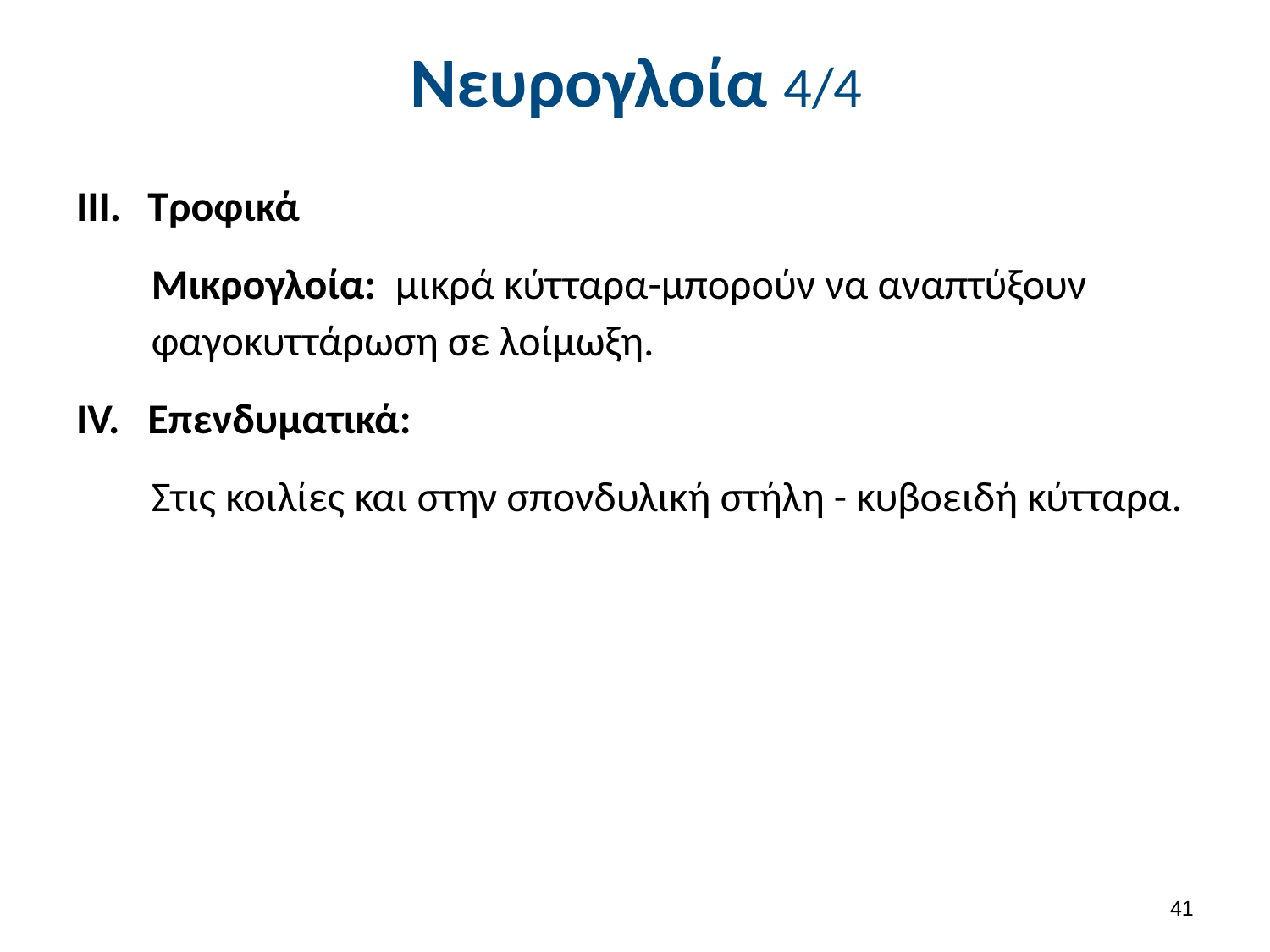

# Νευρογλοία 4/4
Τροφικά
Μικρογλοία:  μικρά κύτταρα-μπορούν να αναπτύξουν φαγοκυττάρωση σε λοίμωξη.
Επενδυματικά:
Στις κοιλίες και στην σπονδυλική στήλη - κυβοειδή κύτταρα.
41